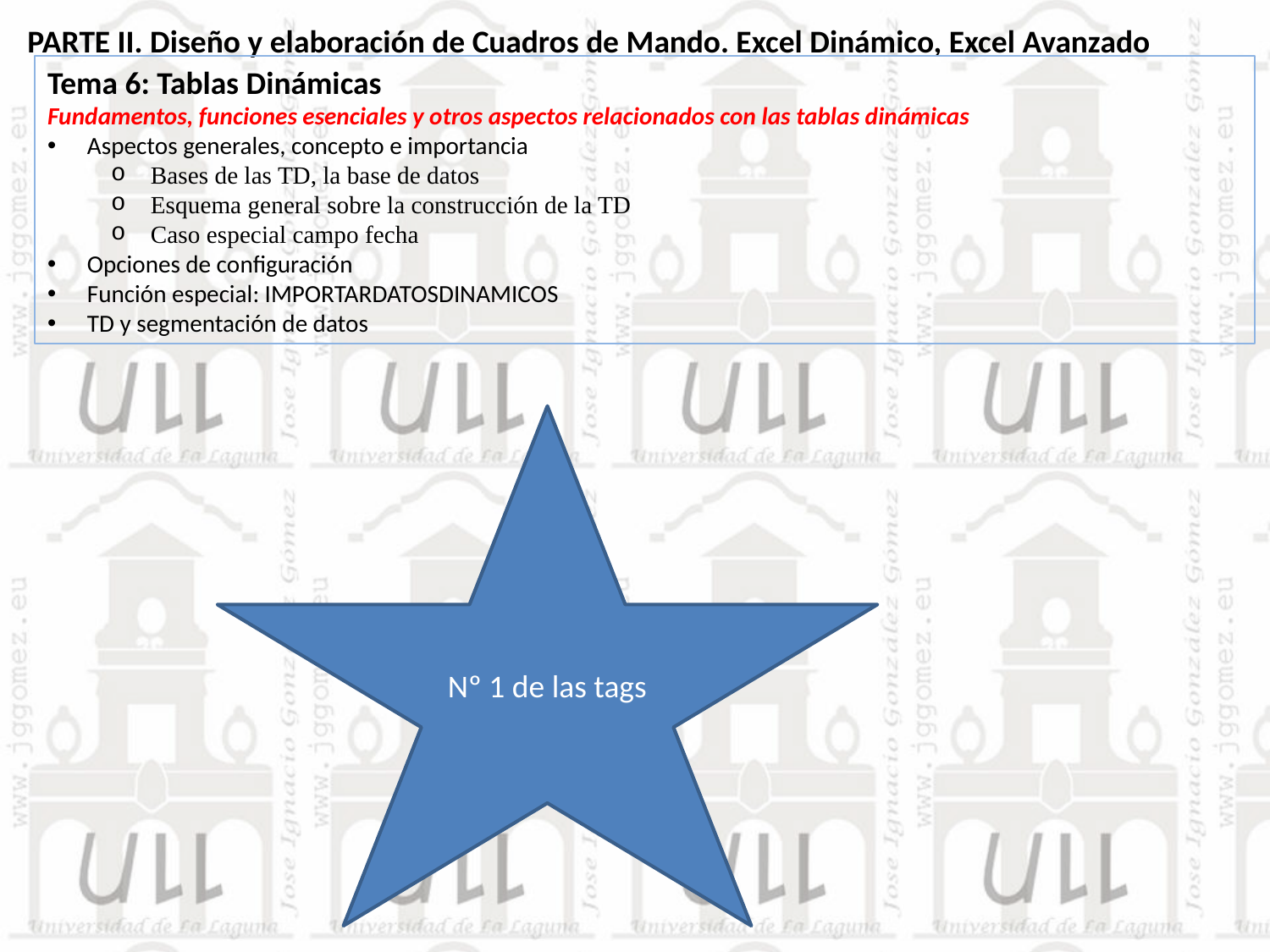

PARTE II. Diseño y elaboración de Cuadros de Mando. Excel Dinámico, Excel Avanzado
Tema 6: Tablas Dinámicas
Fundamentos, funciones esenciales y otros aspectos relacionados con las tablas dinámicas
Aspectos generales, concepto e importancia
Bases de las TD, la base de datos
Esquema general sobre la construcción de la TD
Caso especial campo fecha
Opciones de configuración
Función especial: IMPORTARDATOSDINAMICOS
TD y segmentación de datos

Nº 1 de las tags